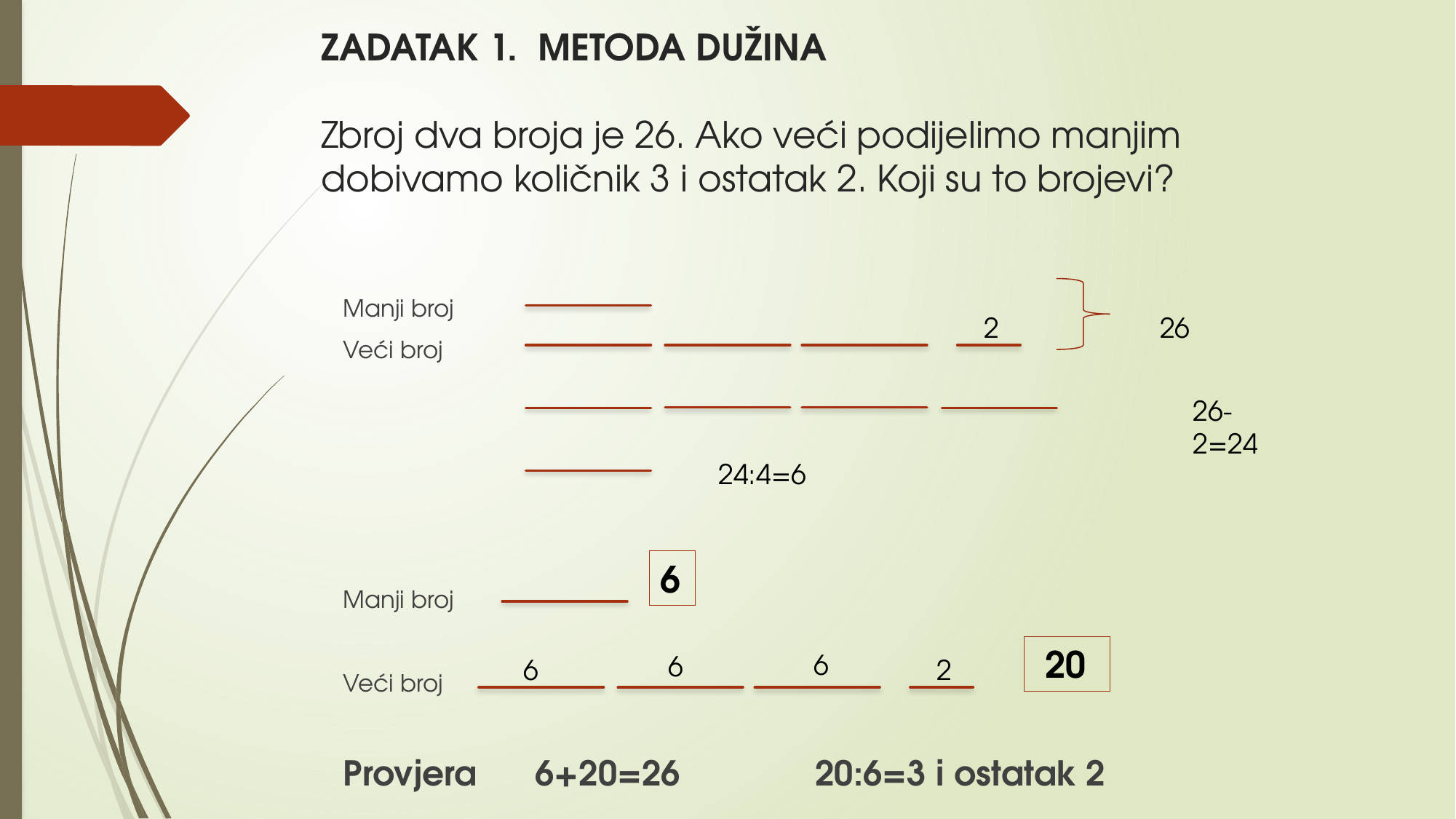

# ZADATAK 1.  METODA DUŽINA Zbroj dva broja je 26. Ako veći podijelimo manjim dobivamo količnik 3 i ostatak 2. Koji su to brojevi?

2
26
Manji broj
Veći broj

Manji broj

Veći broj

Provjera      6+20=26              20:6=3 i ostatak 2

26-2=24
24:4=6
6
 20
6
6
6
2